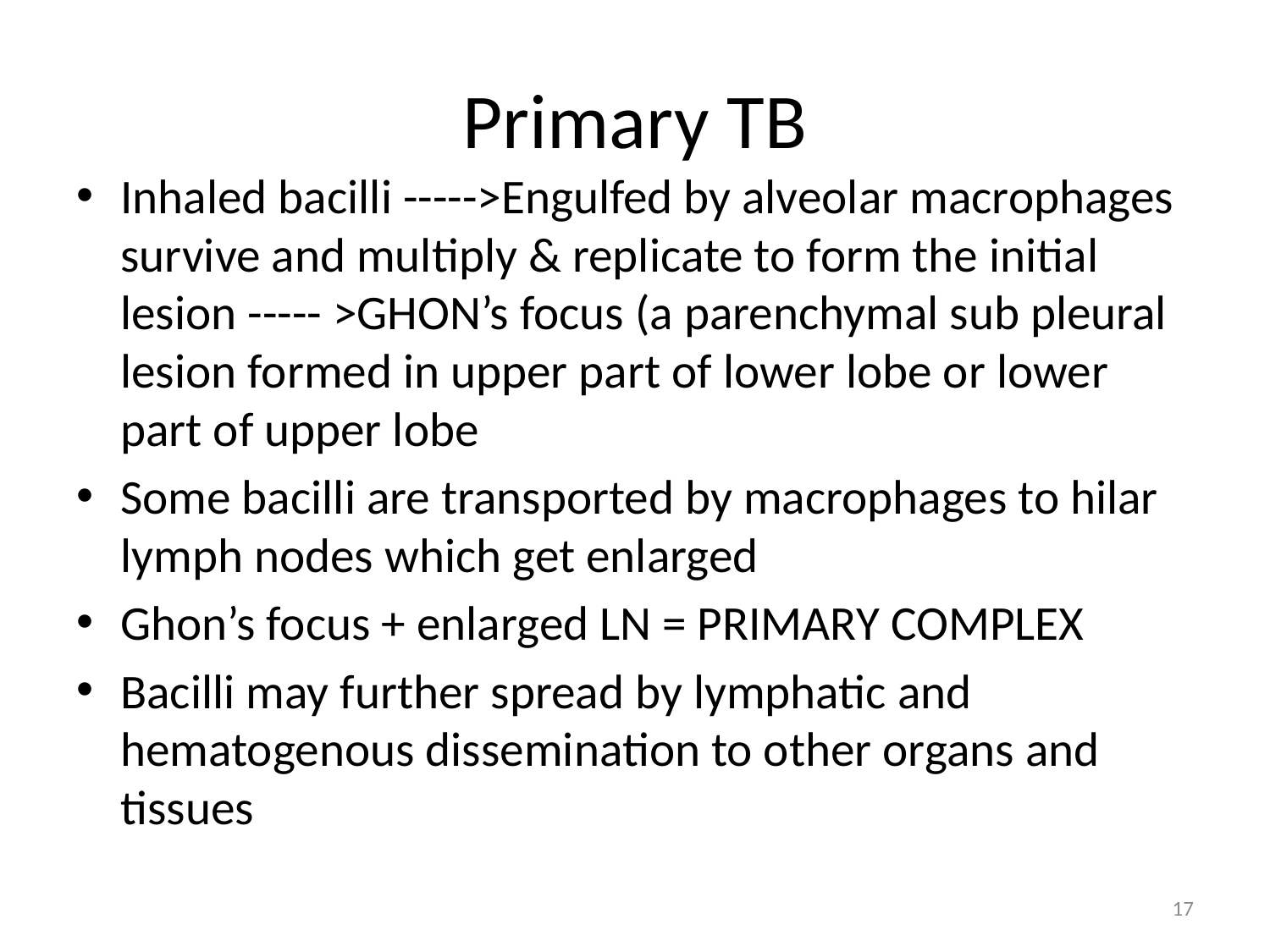

# Primary TB
Inhaled bacilli ----->Engulfed by alveolar macrophages survive and multiply & replicate to form the initial lesion ----- >GHON’s focus (a parenchymal sub pleural lesion formed in upper part of lower lobe or lower part of upper lobe
Some bacilli are transported by macrophages to hilar lymph nodes which get enlarged
Ghon’s focus + enlarged LN = PRIMARY COMPLEX
Bacilli may further spread by lymphatic and hematogenous dissemination to other organs and tissues

17